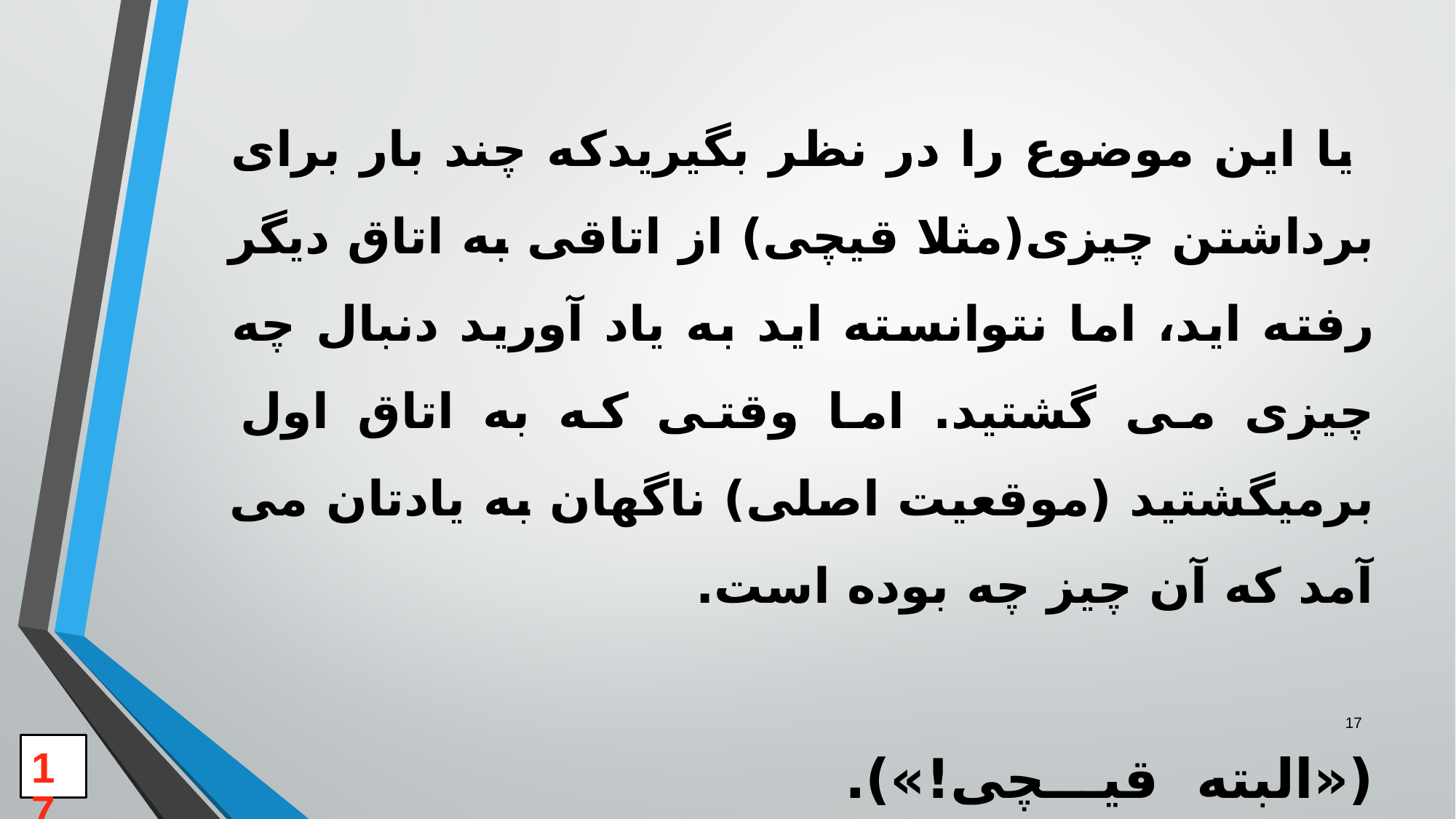

یا این موضوع را در نظر بگیریدکه چند بار برای برداشتن چیزی(مثلا قیچی) از اتاقی به اتاق دیگر رفته اید، اما نتوانسته اید به یاد آورید دنبال چه چیزی می گشتید. اما وقتی که به اتاق اول برمیگشتید (موقعیت اصلی) ناگهان به یادتان می آمد که آن چیز چه بوده است.

(«البته  قیـــچی!»).
17
17